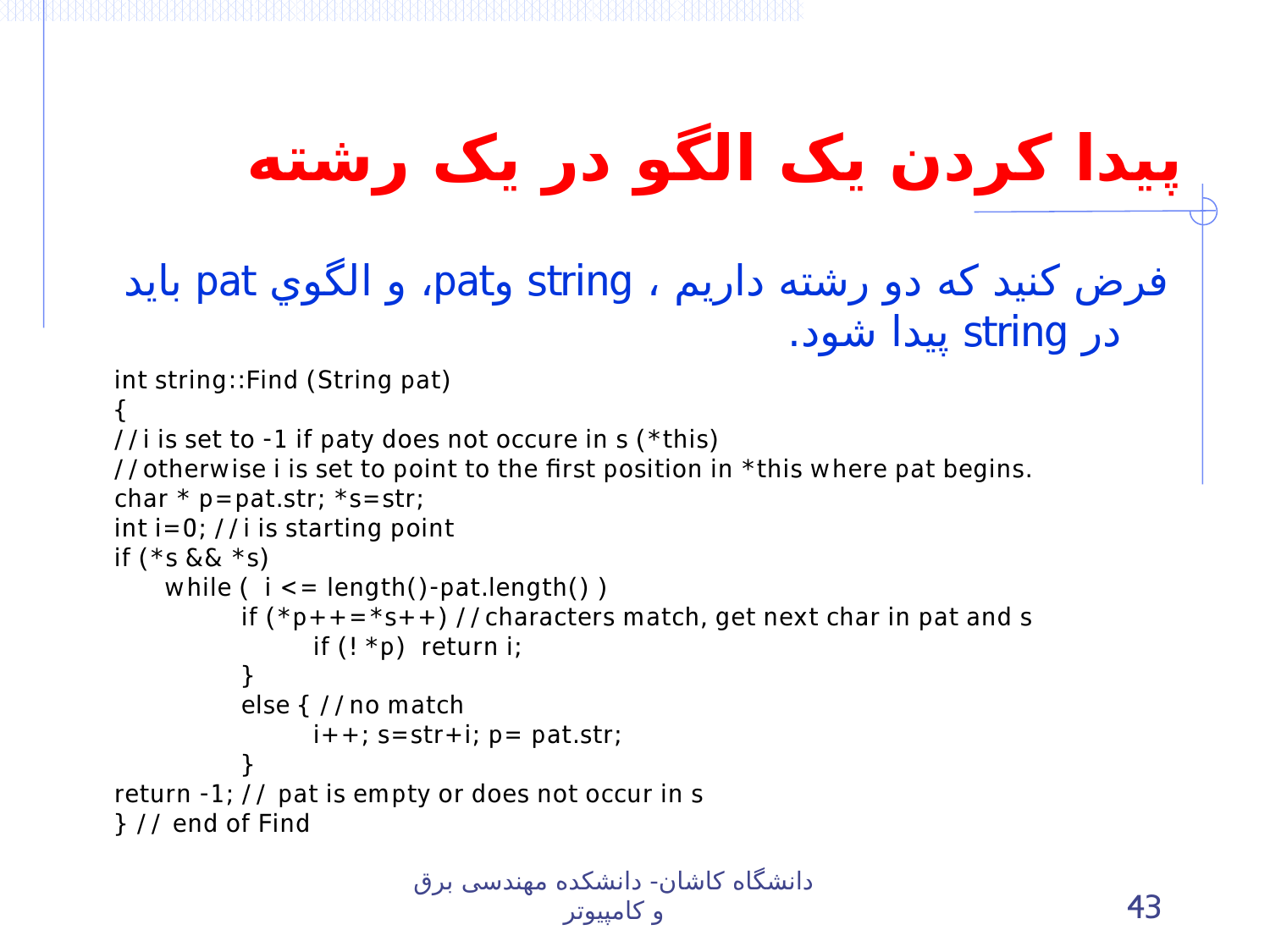

# پيدا کردن يک الگو در يک رشته
فرض کنيد که دو رشته داريم ، string وpat، و الگوي pat بايد در string پيدا شود.

int string::Find (String pat)
{
//i is set to -1 if paty does not occure in s (*this)
//otherwise i is set to point to the first position in *this where pat begins.
char * p=pat.str; *s=str;
int i=0; //i is starting point
if (*s && *s)
       while (  i <= length()-pat.length() )
	if (*p++=*s++) //characters match, get next char in pat and s
	          if (! *p)  return i;
	}
	else { //no match
	          i++; s=str+i; p= pat.str;
	}
return -1; // pat is empty or does not occur in s
} // end of Find
دانشگاه کاشان- دانشکده مهندسی برق و کامپیوتر
43